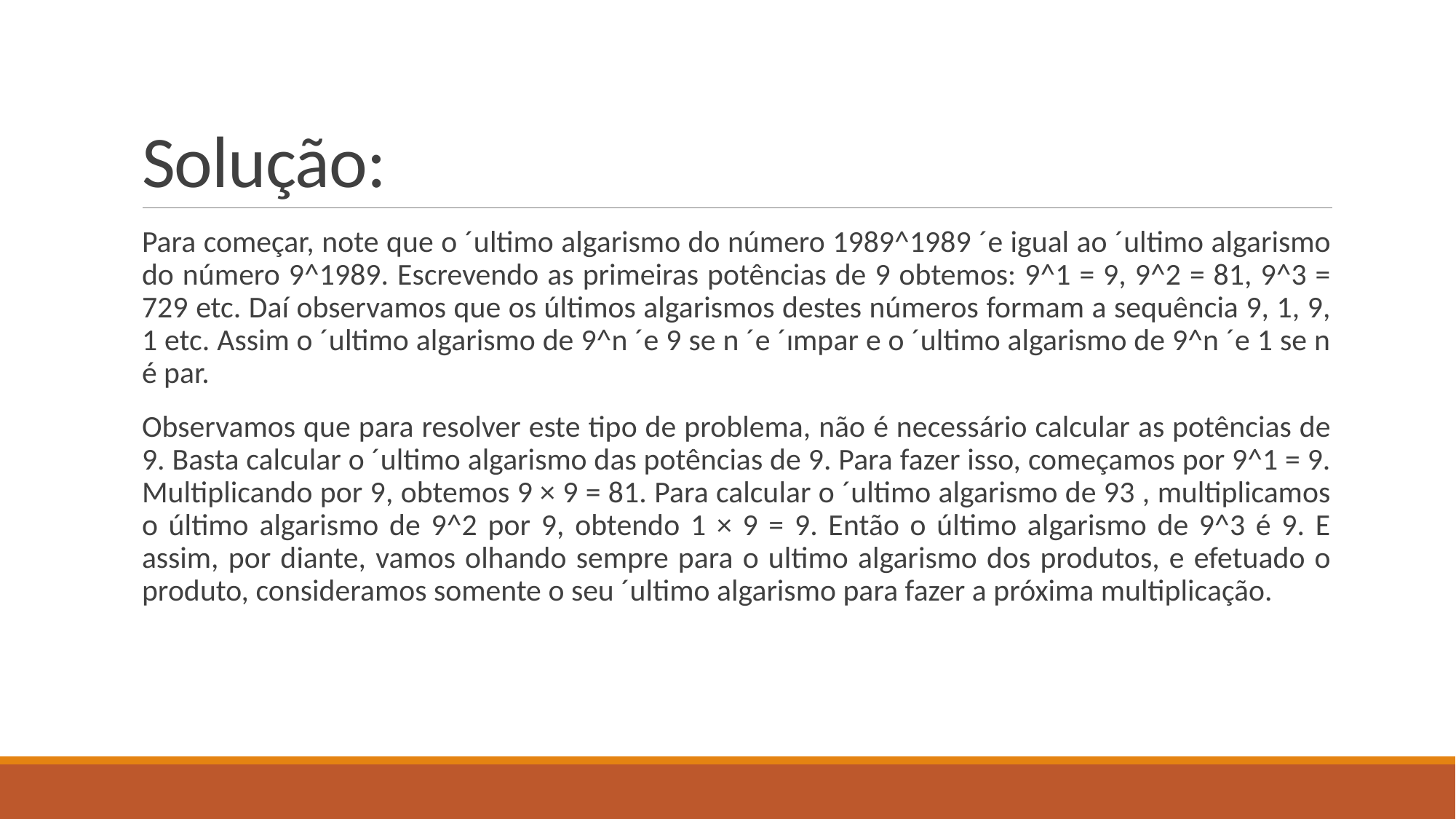

# Solução:
Para começar, note que o ´ultimo algarismo do número 1989^1989 ´e igual ao ´ultimo algarismo do número 9^1989. Escrevendo as primeiras potências de 9 obtemos: 9^1 = 9, 9^2 = 81, 9^3 = 729 etc. Daí observamos que os últimos algarismos destes números formam a sequência 9, 1, 9, 1 etc. Assim o ´ultimo algarismo de 9^n ´e 9 se n ´e ´ımpar e o ´ultimo algarismo de 9^n ´e 1 se n é par.
Observamos que para resolver este tipo de problema, não é necessário calcular as potências de 9. Basta calcular o ´ultimo algarismo das potências de 9. Para fazer isso, começamos por 9^1 = 9. Multiplicando por 9, obtemos 9 × 9 = 81. Para calcular o ´ultimo algarismo de 93 , multiplicamos o último algarismo de 9^2 por 9, obtendo 1 × 9 = 9. Então o último algarismo de 9^3 é 9. E assim, por diante, vamos olhando sempre para o ultimo algarismo dos produtos, e efetuado o produto, consideramos somente o seu ´ultimo algarismo para fazer a próxima multiplicação.